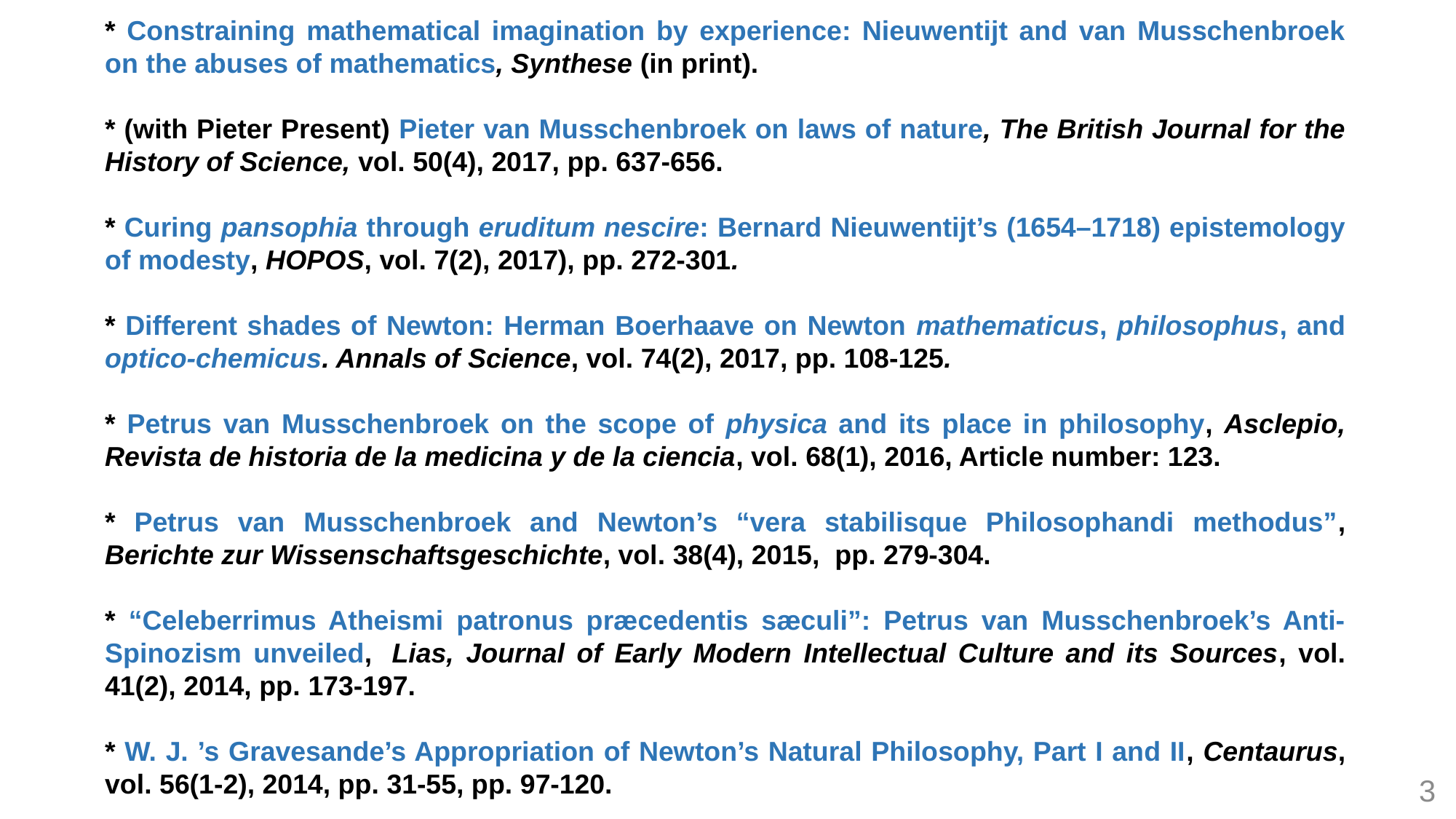

* Constraining mathematical imagination by experience: Nieuwentijt and van Musschenbroek on the abuses of mathematics, Synthese (in print).

* (with Pieter Present) Pieter van Musschenbroek on laws of nature, The British Journal for the History of Science, vol. 50(4), 2017, pp. 637-656.

* Curing pansophia through eruditum nescire: Bernard Nieuwentijt’s (1654–1718) epistemology of modesty, HOPOS, vol. 7(2), 2017), pp. 272-301.

* Different shades of Newton: Herman Boerhaave on Newton mathematicus, philosophus, and optico-chemicus. Annals of Science, vol. 74(2), 2017, pp. 108-125.

* Petrus van Musschenbroek on the scope of physica and its place in philosophy, Asclepio, Revista de historia de la medicina y de la ciencia, vol. 68(1), 2016, Article number: 123.

* Petrus van Musschenbroek and Newton’s “vera stabilisque Philosophandi methodus”, Berichte zur Wissenschaftsgeschichte, vol. 38(4), 2015,  pp. 279-304.

* “Celeberrimus Atheismi patronus præcedentis sæculi”: Petrus van Musschenbroek’s Anti-Spinozism unveiled,  Lias, Journal of Early Modern Intellectual Culture and its Sources, vol. 41(2), 2014, pp. 173-197.

* W. J. ’s Gravesande’s Appropriation of Newton’s Natural Philosophy, Part I and II, Centaurus, vol. 56(1-2), 2014, pp. 31-55, pp. 97-120.
3